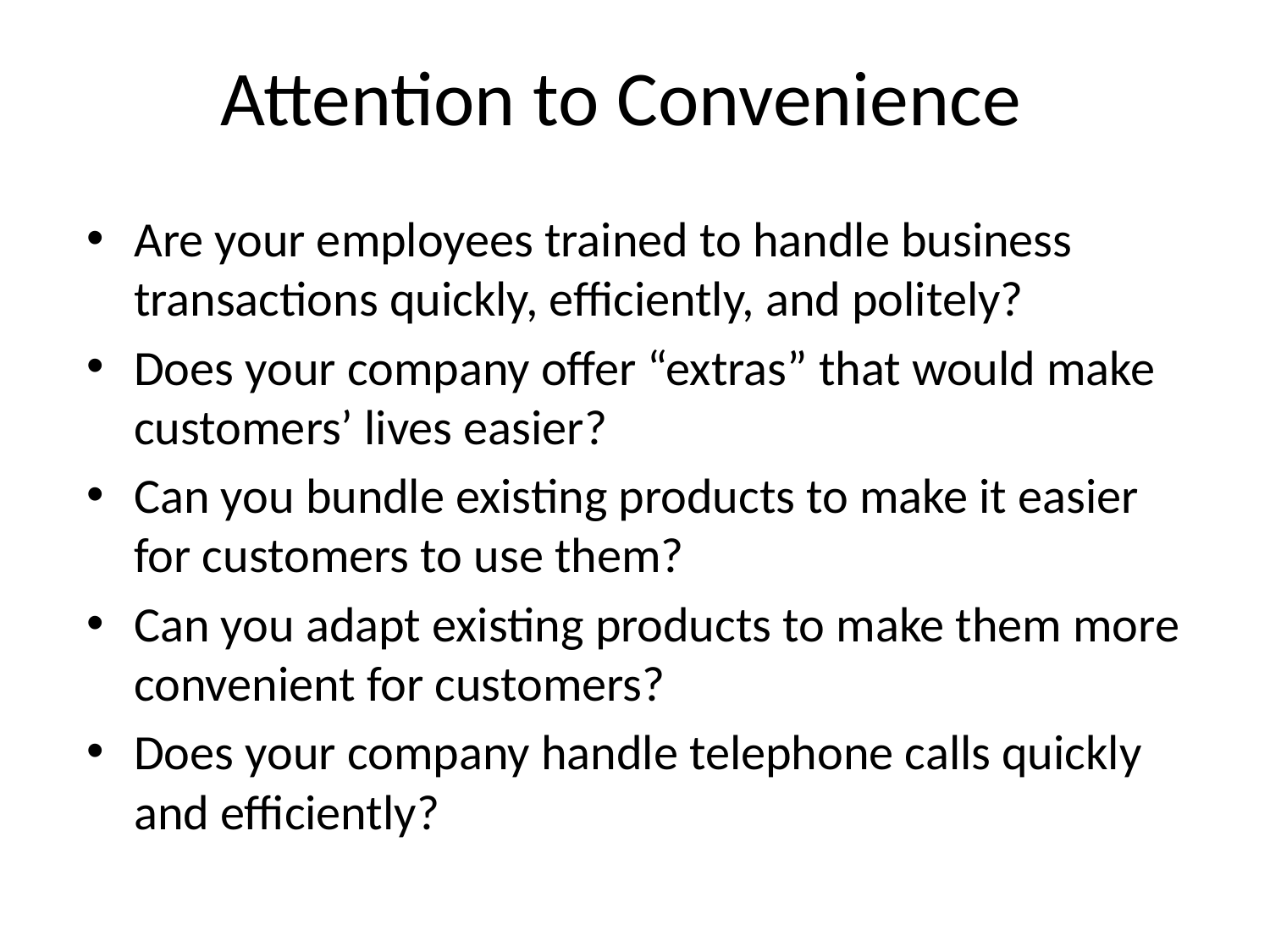

# Attention to Convenience

Are your employees trained to handle business transactions quickly, efficiently, and politely?
Does your company offer “extras” that would make customers’ lives easier?
Can you bundle existing products to make it easier for customers to use them?
Can you adapt existing products to make them more convenient for customers?
Does your company handle telephone calls quickly and efficiently?